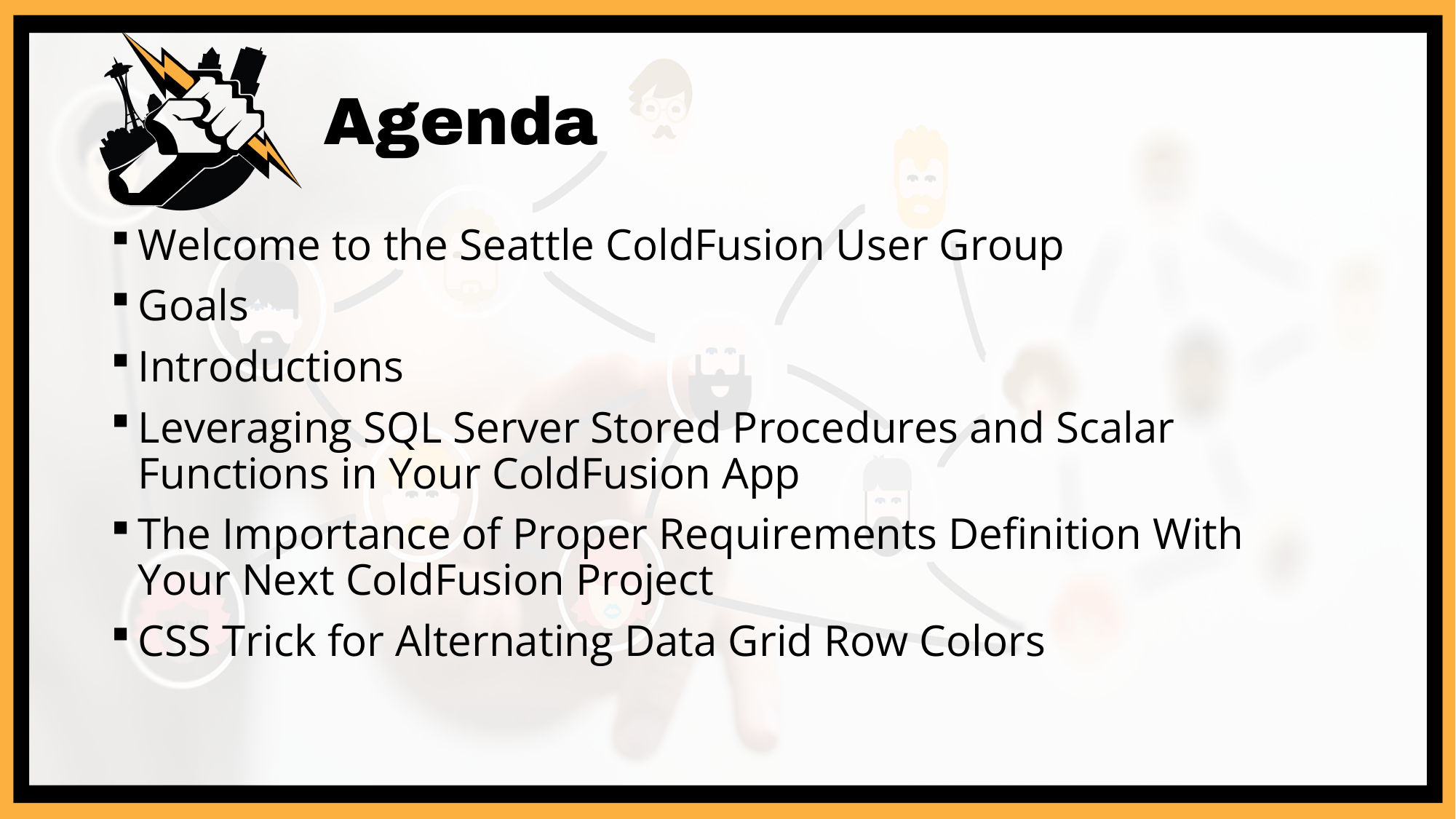

# Agenda
Welcome to the Seattle ColdFusion User Group
Goals
Introductions
Leveraging SQL Server Stored Procedures and Scalar Functions in Your ColdFusion App
The Importance of Proper Requirements Definition With Your Next ColdFusion Project
CSS Trick for Alternating Data Grid Row Colors